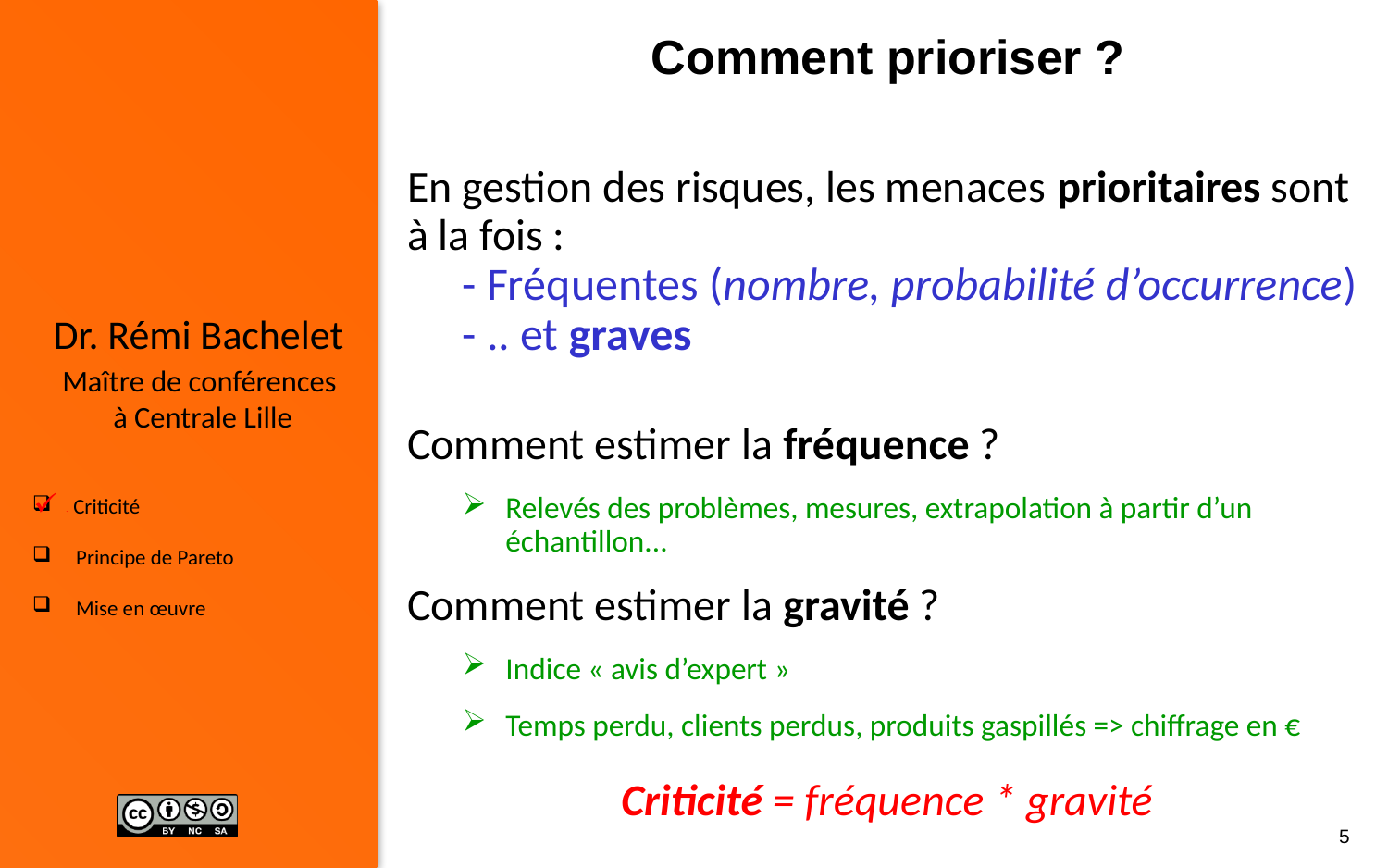

# Comment prioriser ?
En gestion des risques, les menaces prioritaires sont à la fois :
- Fréquentes (nombre, probabilité d’occurrence)
- .. et graves

Comment estimer la fréquence ?
Relevés des problèmes, mesures, extrapolation à partir d’un échantillon...
Comment estimer la gravité ?
Indice « avis d’expert »
Temps perdu, clients perdus, produits gaspillés => chiffrage en €

Criticité = fréquence * gravité

.